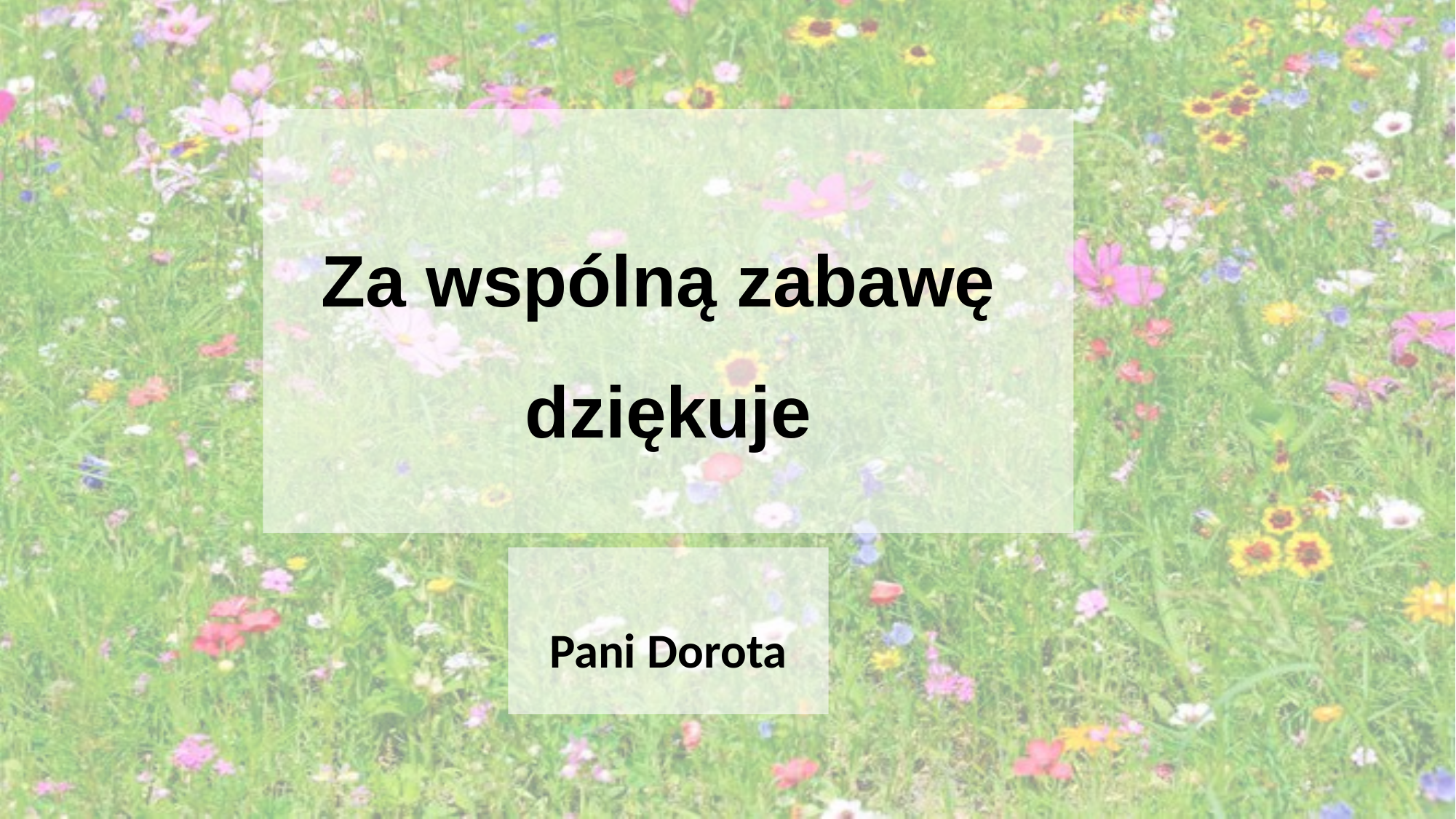

# Za wspólną zabawę dziękuje

Pani Dorota